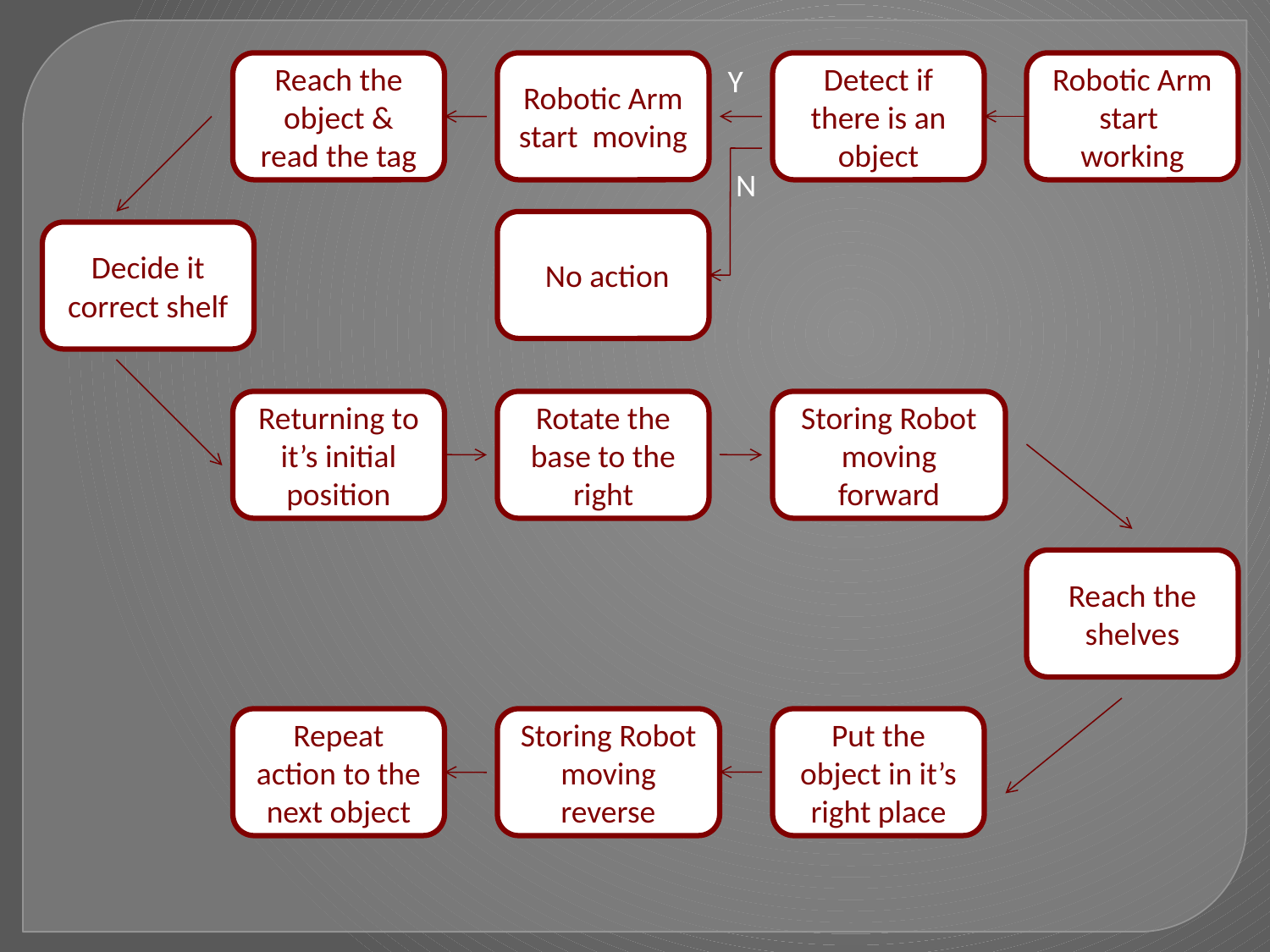

Reach the object & read the tag
Robotic Arm start  moving
Detect if there is an object
Robotic Arm start  working
Y
N
No action
Decide it correct shelf
Returning to it’s initial position
Rotate the base to the right
Storing Robot moving forward
Reach the shelves
Repeat action to the next object
Storing Robot moving reverse
Put the object in it’s right place